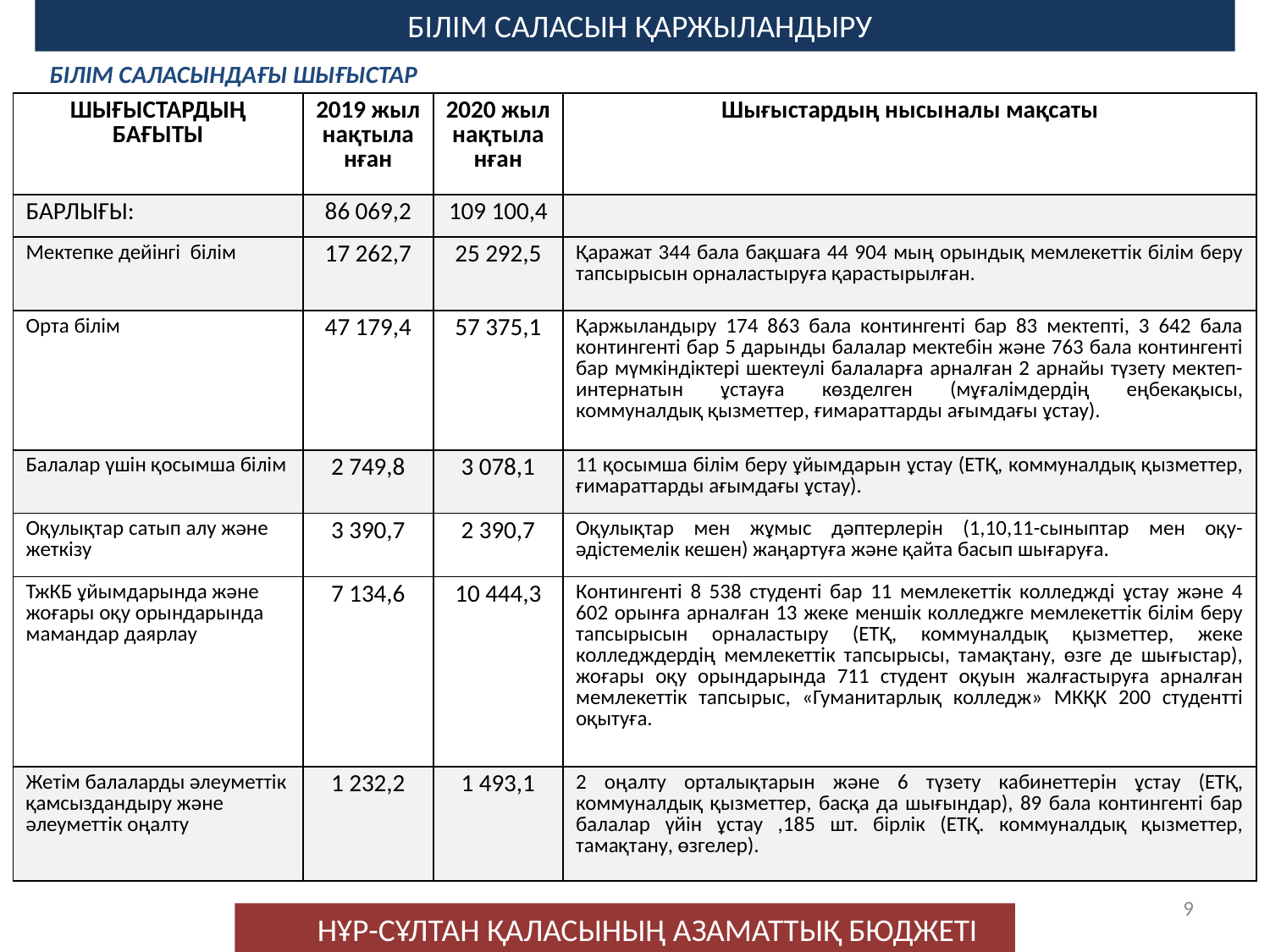

БІЛІМ САЛАСЫН ҚАРЖЫЛАНДЫРУ

БІЛІМ САЛАСЫНДАҒЫ ШЫҒЫСТАР
| ШЫҒЫСТАРДЫҢ БАҒЫТЫ | 2019 жыл нақтыланған | 2020 жыл нақтыланған | Шығыстардың нысыналы мақсаты |
| --- | --- | --- | --- |
| БАРЛЫҒЫ: | 86 069,2 | 109 100,4 |  |
| Мектепке дейінгі білім | 17 262,7 | 25 292,5 | Қаражат 344 бала бақшаға 44 904 мың орындық мемлекеттік білім беру тапсырысын орналастыруға қарастырылған. |
| Орта білім | 47 179,4 | 57 375,1 | Қаржыландыру 174 863 бала контингенті бар 83 мектепті, 3 642 бала контингенті бар 5 дарынды балалар мектебін және 763 бала контингенті бар мүмкіндіктері шектеулі балаларға арналған 2 арнайы түзету мектеп-интернатын ұстауға көзделген (мұғалімдердің еңбекақысы, коммуналдық қызметтер, ғимараттарды ағымдағы ұстау). |
| Балалар үшін қосымша білім | 2 749,8 | 3 078,1 | 11 қосымша білім беру ұйымдарын ұстау (ЕТҚ, коммуналдық қызметтер, ғимараттарды ағымдағы ұстау). |
| Оқулықтар сатып алу және жеткізу | 3 390,7 | 2 390,7 | Оқулықтар мен жұмыс дәптерлерін (1,10,11-сыныптар мен оқу-әдістемелік кешен) жаңартуға және қайта басып шығаруға. |
| ТжКБ ұйымдарында және жоғары оқу орындарында мамандар даярлау | 7 134,6 | 10 444,3 | Контингенті 8 538 студенті бар 11 мемлекеттік колледжді ұстау және 4 602 орынға арналған 13 жеке меншік колледжге мемлекеттік білім беру тапсырысын орналастыру (ЕТҚ, коммуналдық қызметтер, жеке колледждердің мемлекеттік тапсырысы, тамақтану, өзге де шығыстар), жоғары оқу орындарында 711 студент оқуын жалғастыруға арналған мемлекеттік тапсырыс, «Гуманитарлық колледж» МКҚК 200 студентті оқытуға. |
| Жетім балаларды әлеуметтік қамсыздандыру және әлеуметтік оңалту | 1 232,2 | 1 493,1 | 2 оңалту орталықтарын және 6 түзету кабинеттерін ұстау (ЕТҚ, коммуналдық қызметтер, басқа да шығындар), 89 бала контингенті бар балалар үйін ұстау ,185 шт. бірлік (ЕТҚ. коммуналдық қызметтер, тамақтану, өзгелер). |
9
НҰР-СҰЛТАН ҚАЛАСЫНЫҢ АЗАМАТТЫҚ БЮДЖЕТІ